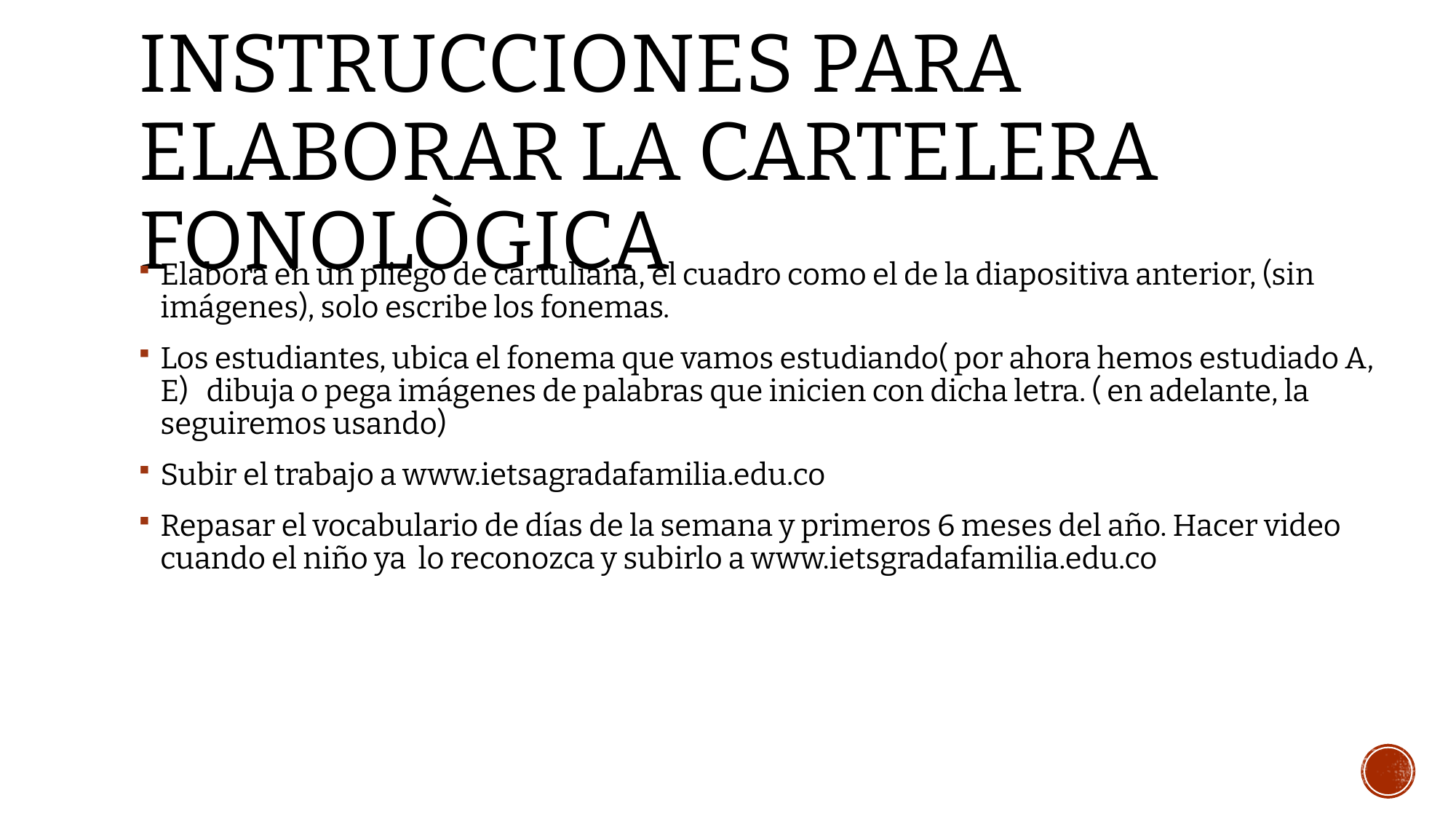

# Instrucciones para elaborar la cartelera fonològica
Elabora en un pliego de cartuliana, el cuadro como el de la diapositiva anterior, (sin imágenes), solo escribe los fonemas.
Los estudiantes, ubica el fonema que vamos estudiando( por ahora hemos estudiado A, E)   dibuja o pega imágenes de palabras que inicien con dicha letra. ( en adelante, la seguiremos usando)
Subir el trabajo a www.ietsagradafamilia.edu.co
Repasar el vocabulario de días de la semana y primeros 6 meses del año. Hacer video cuando el niño ya  lo reconozca y subirlo a www.ietsgradafamilia.edu.co